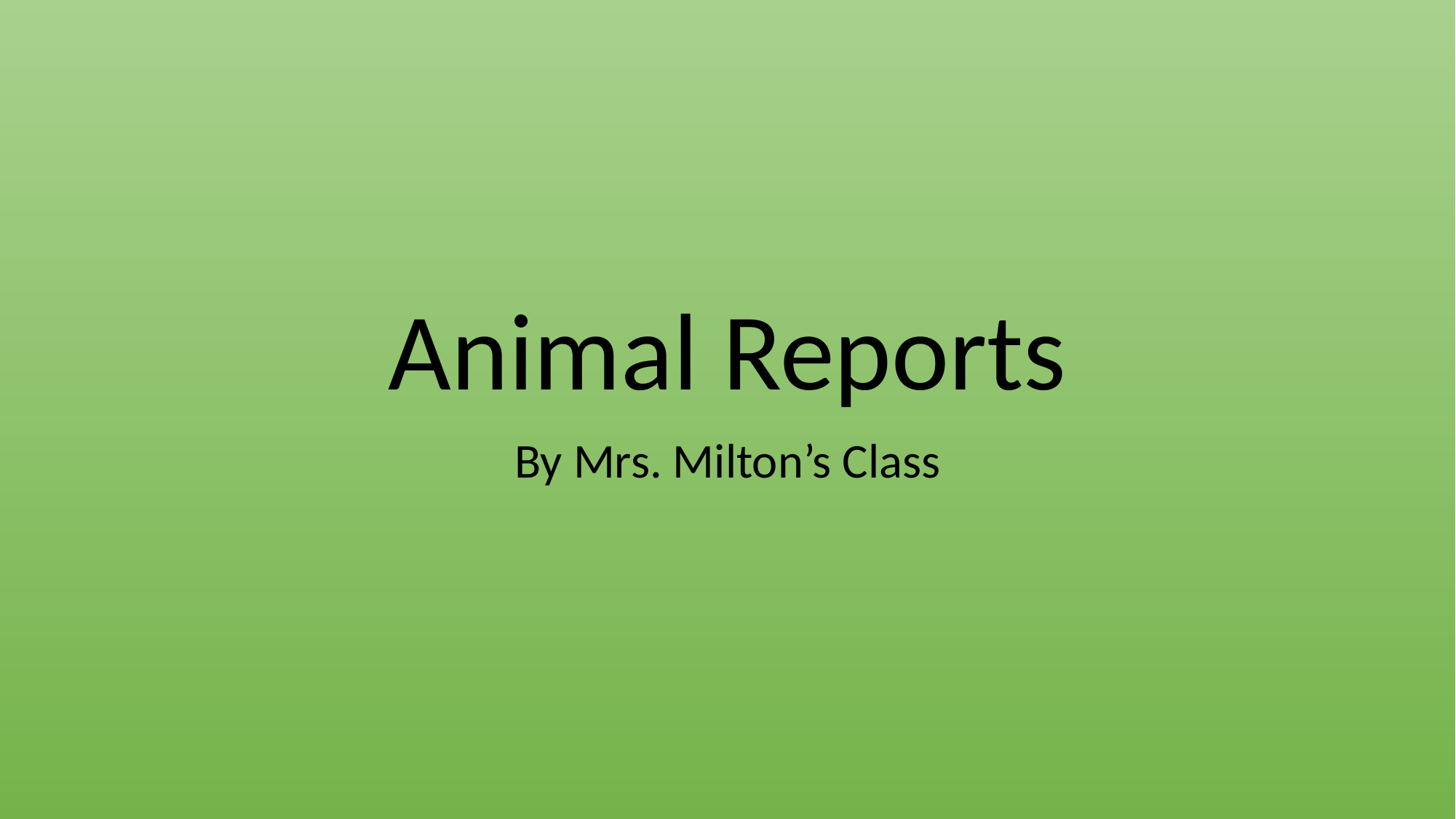

# Animal Reports
By Mrs. Milton’s Class